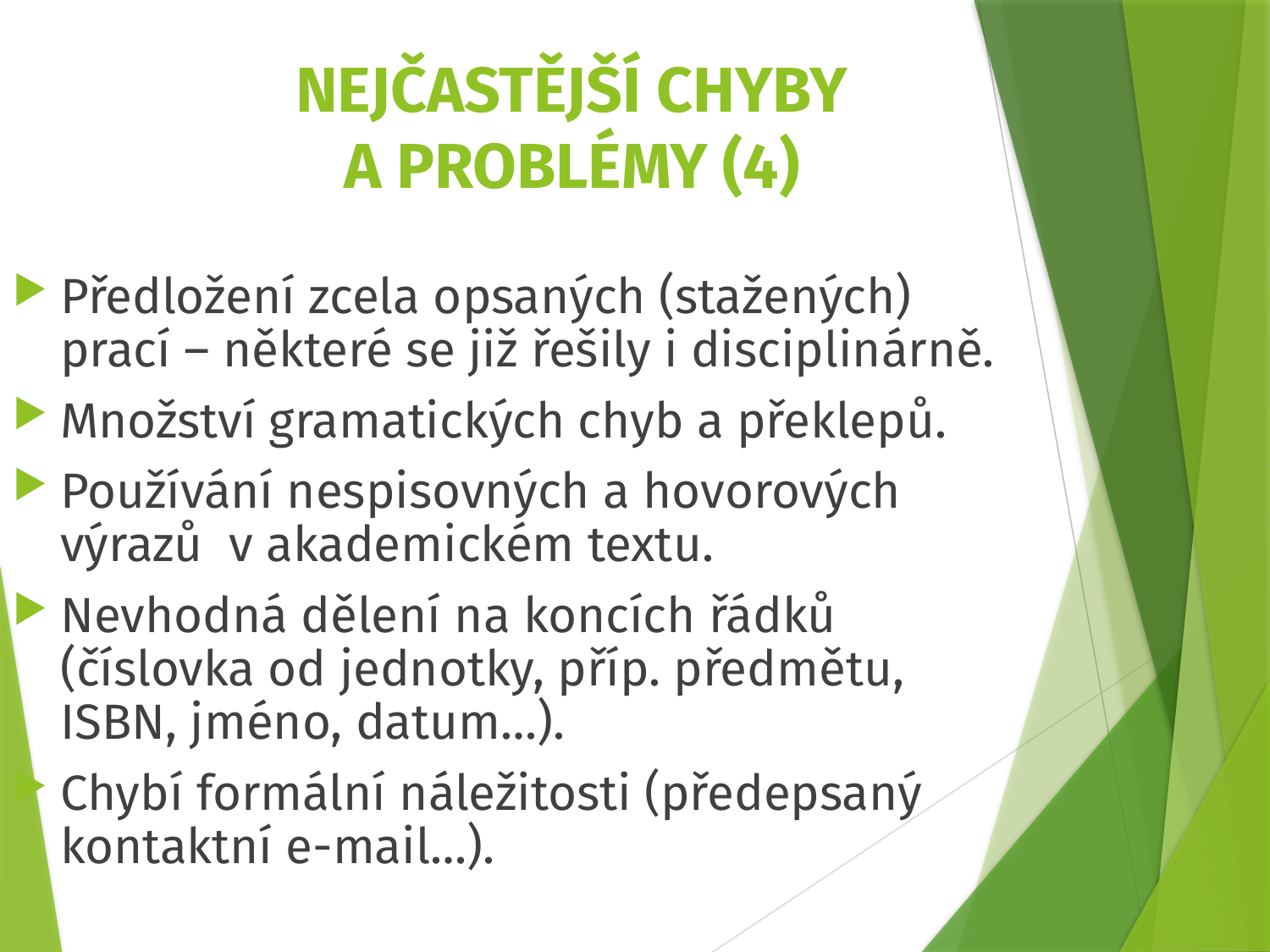

# NEJČASTĚJŠÍ CHYBY A PROBLÉMY (4)
Předložení zcela opsaných (stažených) prací – některé se již řešily i disciplinárně.
Množství gramatických chyb a překlepů.
Používání nespisovných a hovorových výrazů  v akademickém textu.
Nevhodná dělení na koncích řádků (číslovka od jednotky, příp. předmětu, ISBN, jméno, datum…).
Chybí formální náležitosti (předepsaný kontaktní e-mail…).